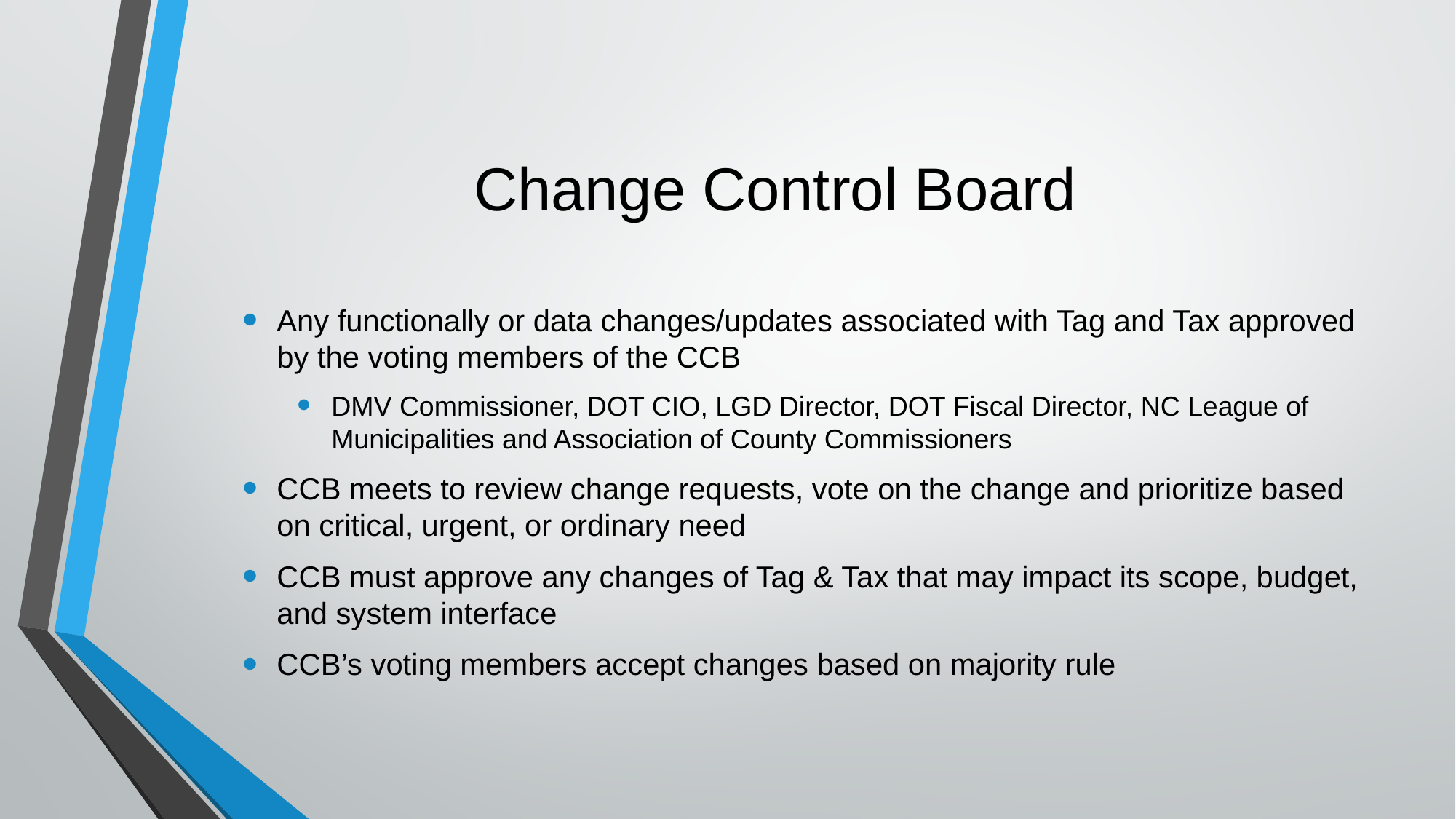

# Change Control Board
Any functionally or data changes/updates associated with Tag and Tax approved by the voting members of the CCB
DMV Commissioner, DOT CIO, LGD Director, DOT Fiscal Director, NC League of Municipalities and Association of County Commissioners
CCB meets to review change requests, vote on the change and prioritize based on critical, urgent, or ordinary need
CCB must approve any changes of Tag & Tax that may impact its scope, budget, and system interface
CCB’s voting members accept changes based on majority rule